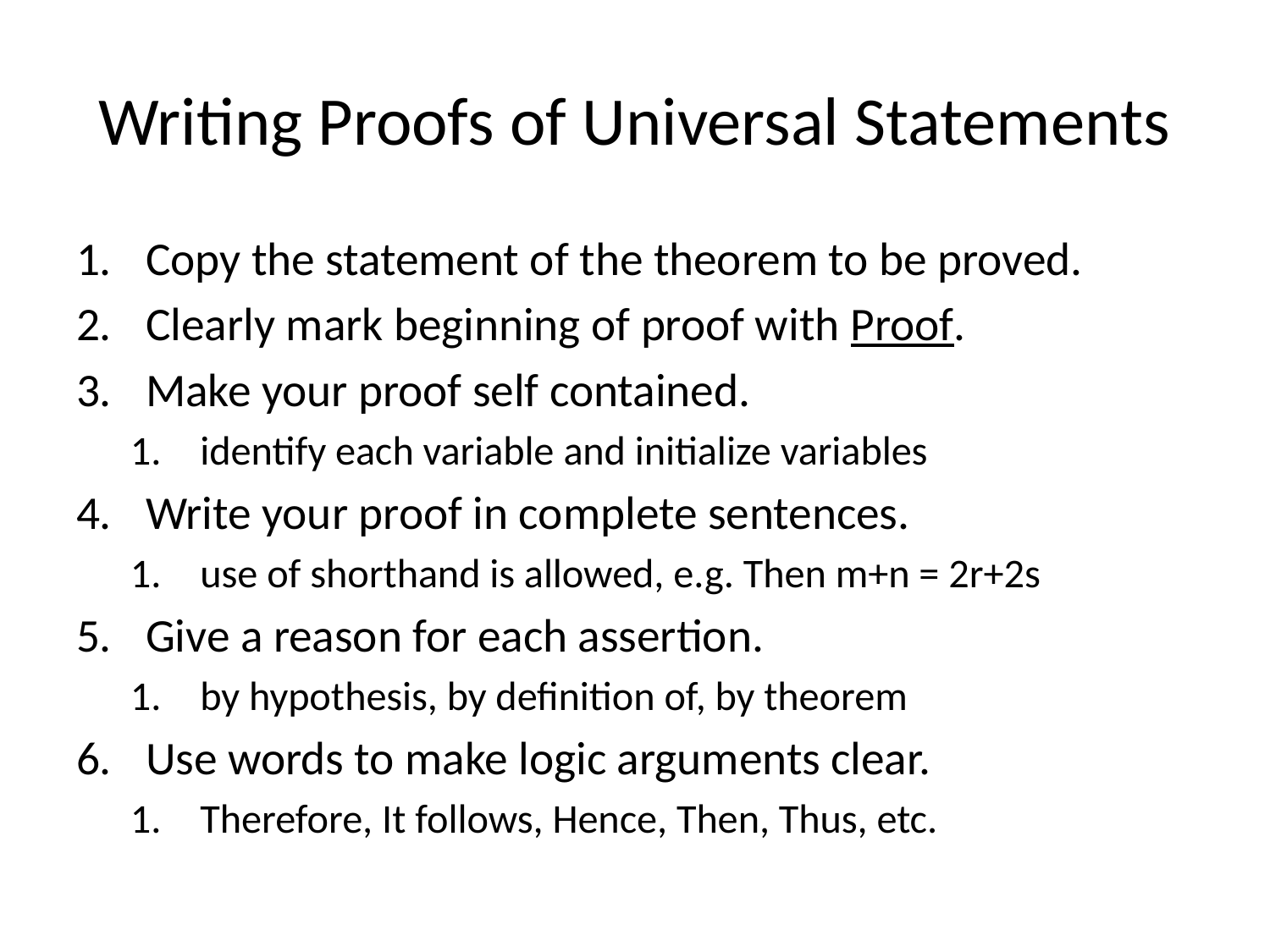

# Writing Proofs of Universal Statements
Copy the statement of the theorem to be proved.
Clearly mark beginning of proof with Proof.
Make your proof self contained.
identify each variable and initialize variables
Write your proof in complete sentences.
use of shorthand is allowed, e.g. Then m+n = 2r+2s
Give a reason for each assertion.
by hypothesis, by definition of, by theorem
Use words to make logic arguments clear.
Therefore, It follows, Hence, Then, Thus, etc.